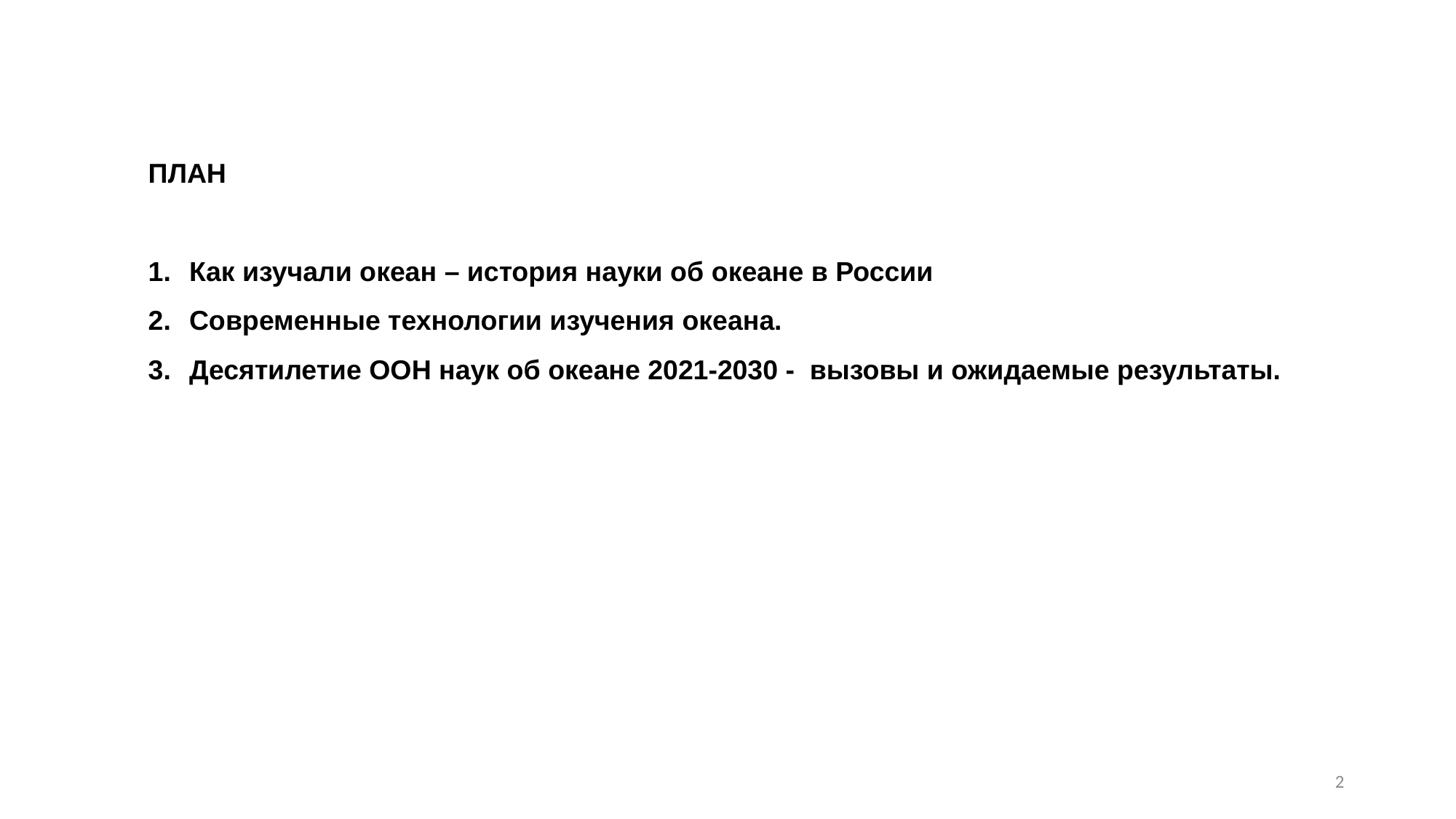

ПЛАН

Как изучали океан – история науки об океане в России
Современные технологии изучения океана.
Десятилетие ООН наук об океане 2021-2030 -  вызовы и ожидаемые результаты.

2